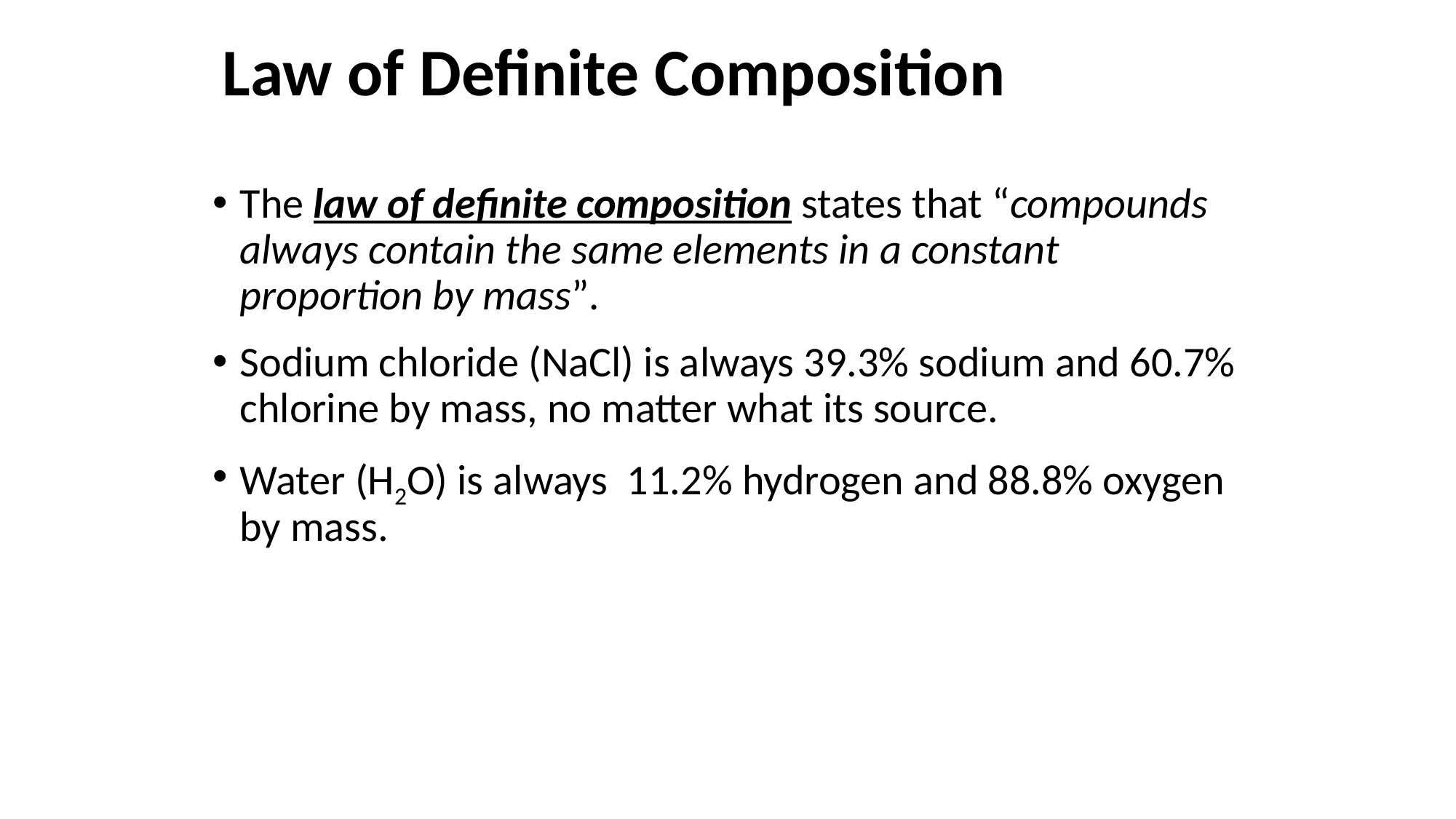

# Law of Definite Composition
The law of definite composition states that “compounds always contain the same elements in a constant proportion by mass”.
Sodium chloride (NaCl) is always 39.3% sodium and 60.7% chlorine by mass, no matter what its source.
Water (H2O) is always  11.2% hydrogen and 88.8% oxygen by mass.